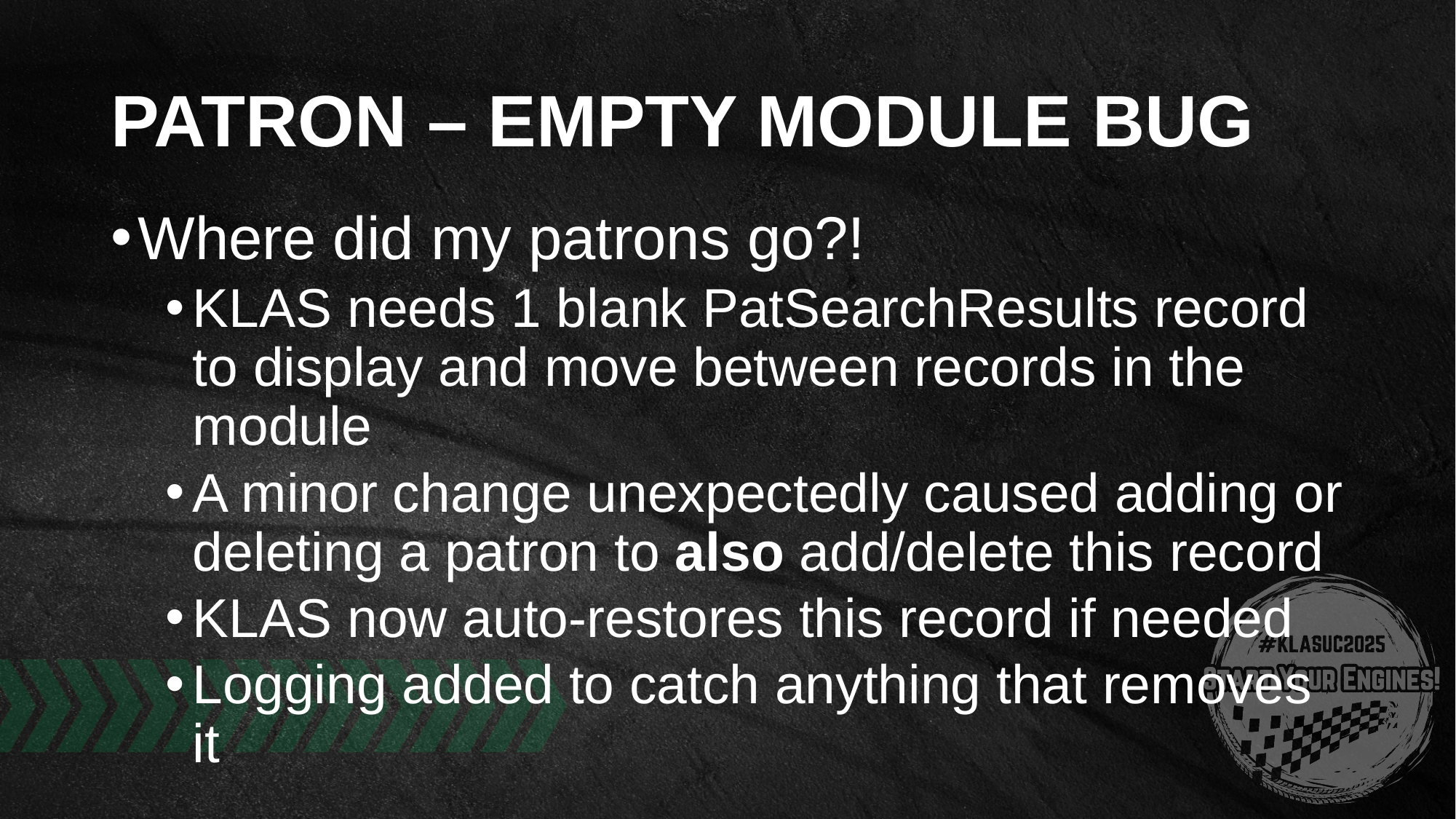

# Patron – Empty module bug
Where did my patrons go?!
KLAS needs 1 blank PatSearchResults record to display and move between records in the module
A minor change unexpectedly caused adding or deleting a patron to also add/delete this record
KLAS now auto-restores this record if needed
Logging added to catch anything that removes it